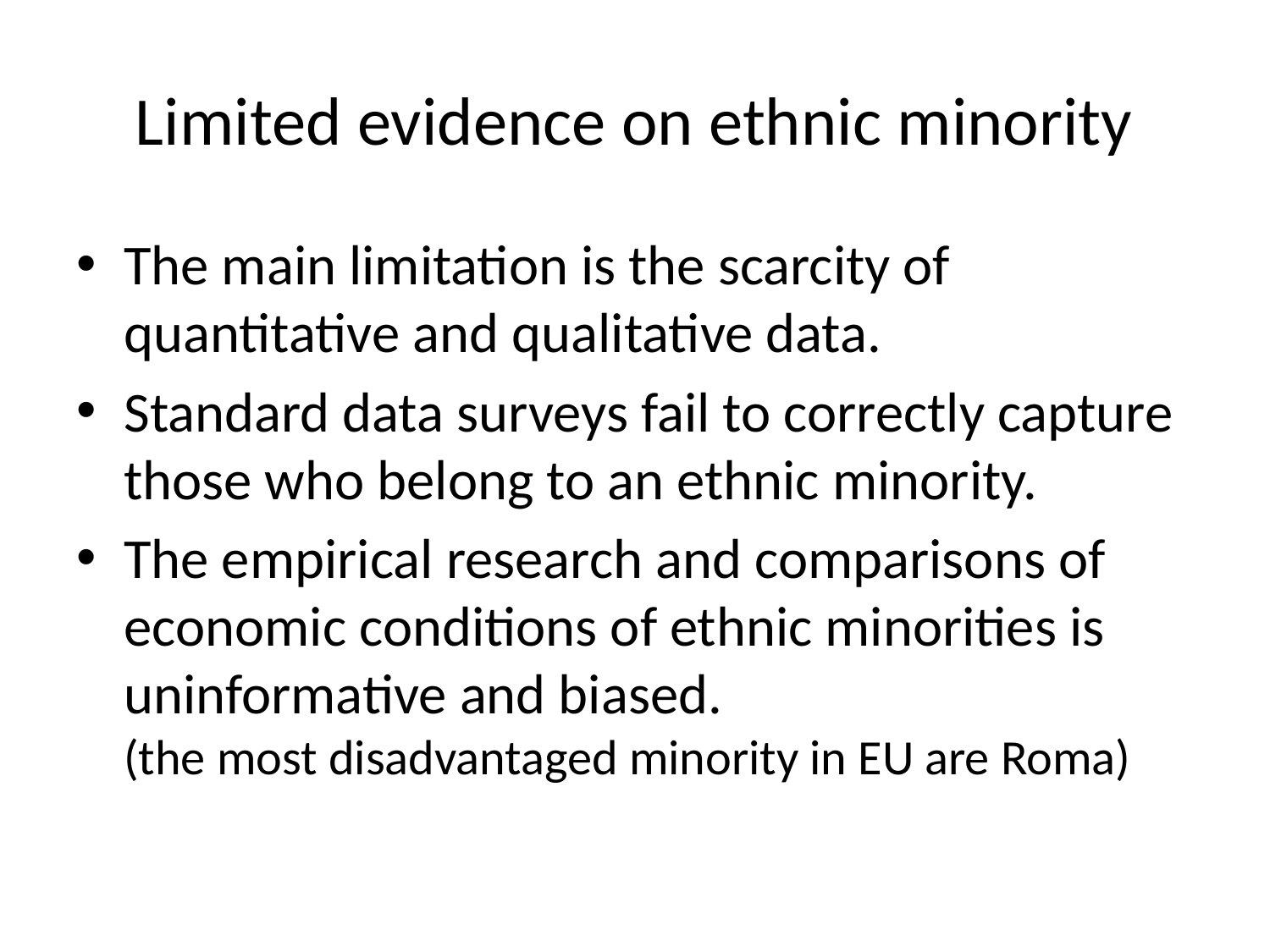

# Limited evidence on ethnic minority
The main limitation is the scarcity of quantitative and qualitative data.
Standard data surveys fail to correctly capture those who belong to an ethnic minority.
The empirical research and comparisons of economic conditions of ethnic minorities is uninformative and biased.
(the most disadvantaged minority in EU are Roma)